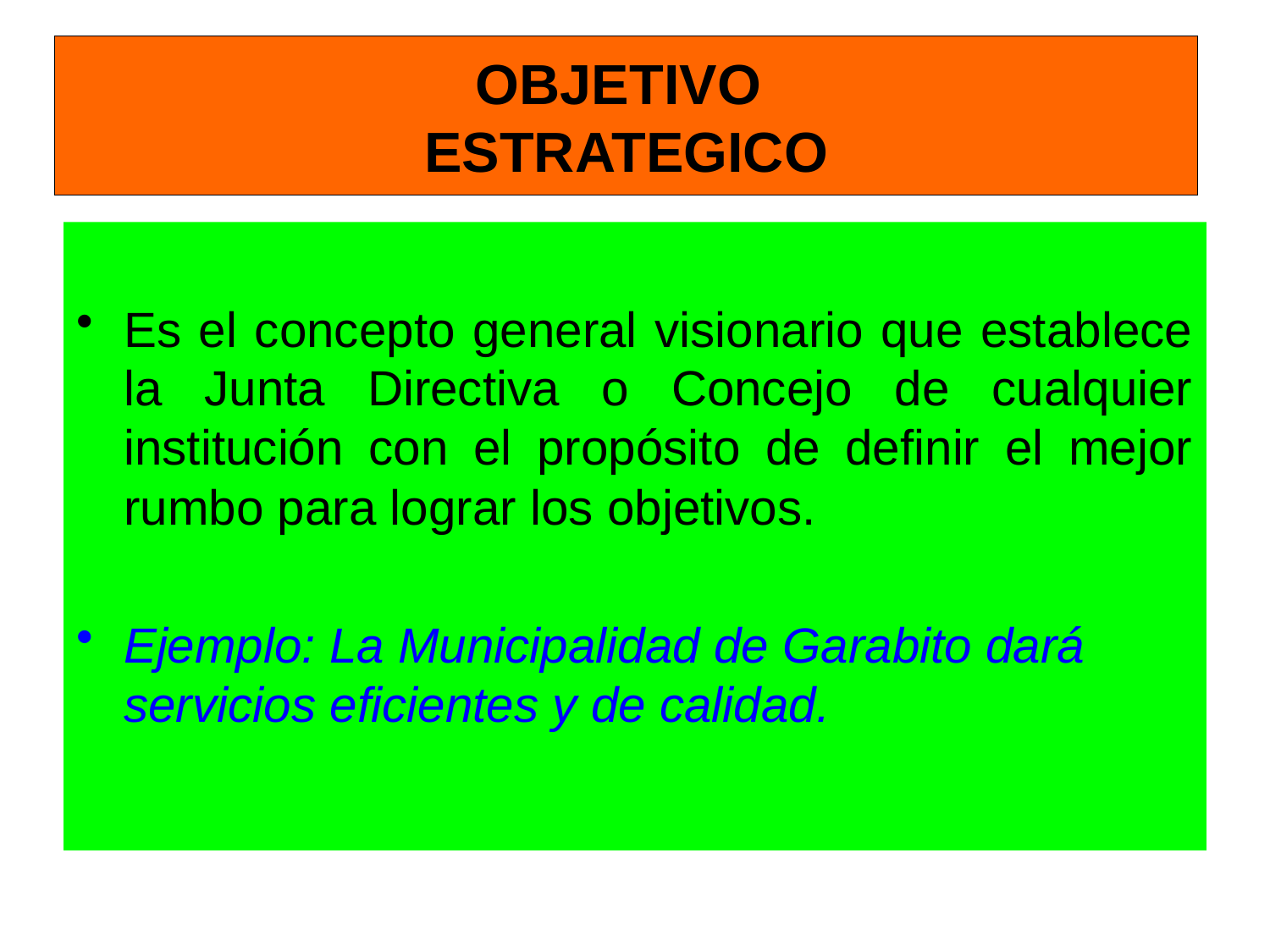

# OBJETIVO ESTRATEGICO

Es el concepto general visionario que establece la Junta Directiva o Concejo de cualquier institución con el propósito de definir el mejor rumbo para lograr los objetivos.

Ejemplo: La Municipalidad de Garabito dará servicios eficientes y de calidad.